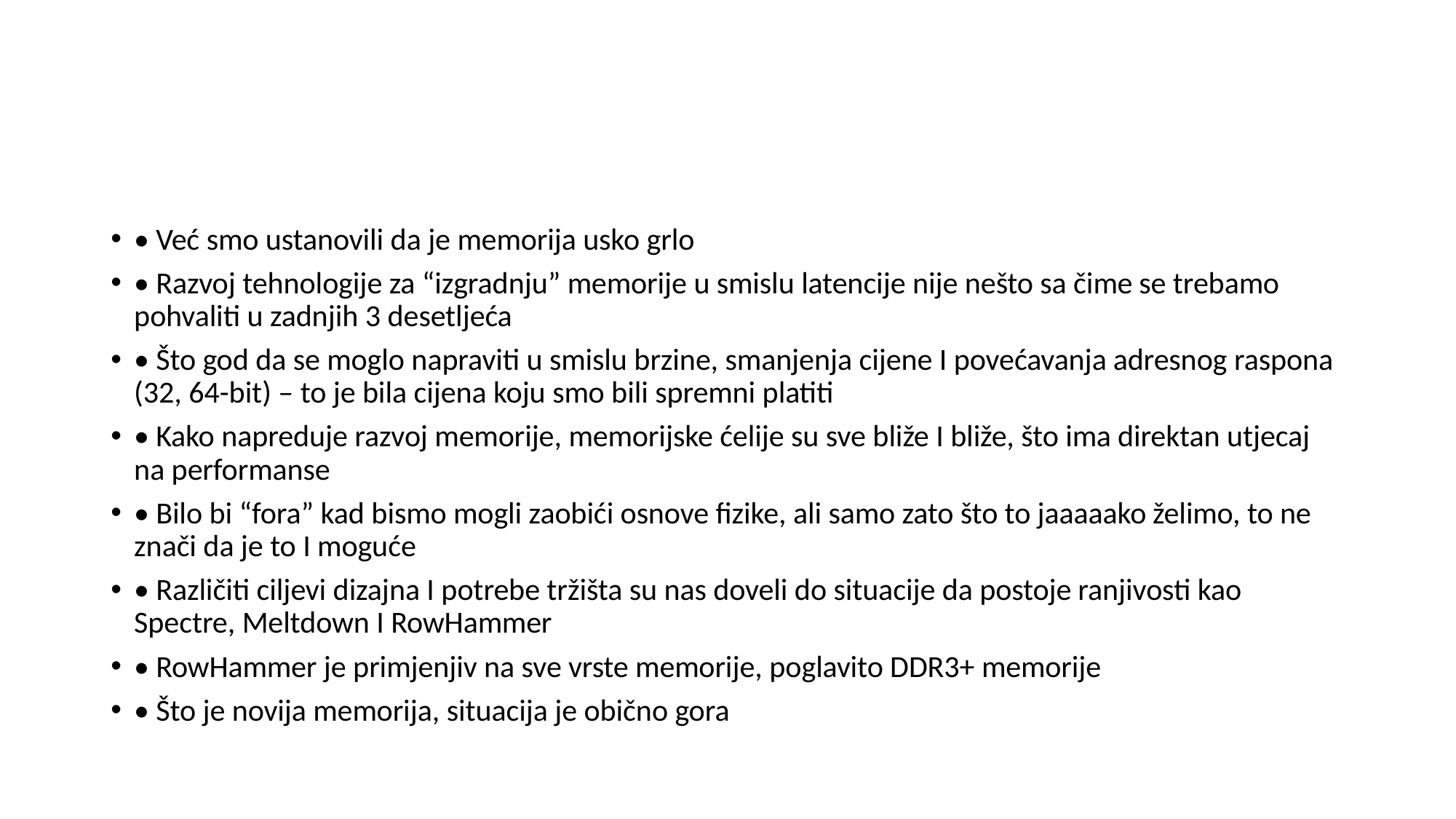

#
• Već smo ustanovili da je memorija usko grlo
• Razvoj tehnologije za “izgradnju” memorije u smislu latencije nije nešto sa čime se trebamo pohvaliti u zadnjih 3 desetljeća
• Što god da se moglo napraviti u smislu brzine, smanjenja cijene I povećavanja adresnog raspona (32, 64-bit) – to je bila cijena koju smo bili spremni platiti
• Kako napreduje razvoj memorije, memorijske ćelije su sve bliže I bliže, što ima direktan utjecaj na performanse
• Bilo bi “fora” kad bismo mogli zaobići osnove fizike, ali samo zato što to jaaaaako želimo, to ne znači da je to I moguće
• Različiti ciljevi dizajna I potrebe tržišta su nas doveli do situacije da postoje ranjivosti kao Spectre, Meltdown I RowHammer
• RowHammer je primjenjiv na sve vrste memorije, poglavito DDR3+ memorije
• Što je novija memorija, situacija je obično gora